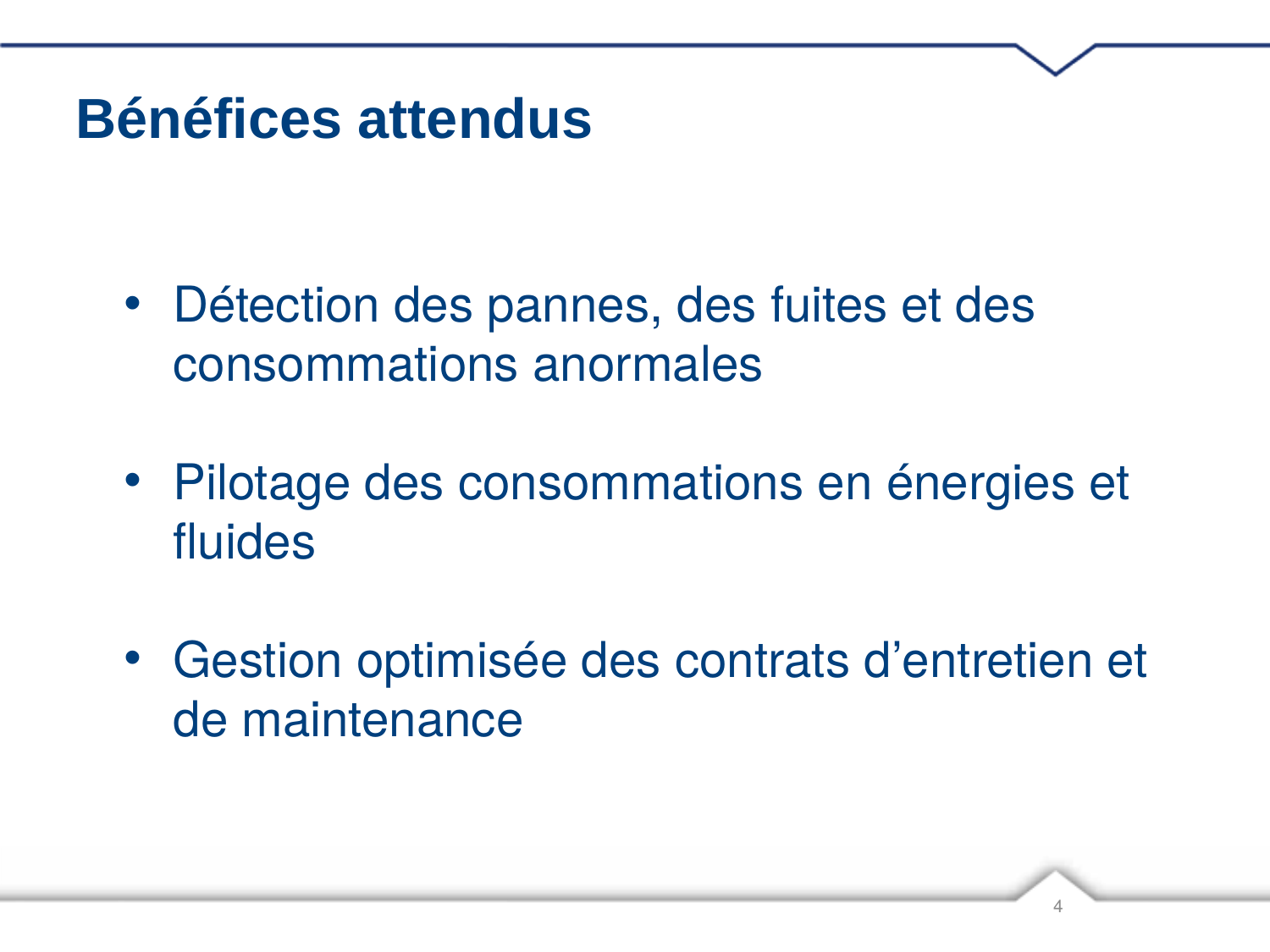

# Bénéfices attendus
Détection des pannes, des fuites et des consommations anormales

Pilotage des consommations en énergies et fluides

Gestion optimisée des contrats d’entretien et de maintenance

4